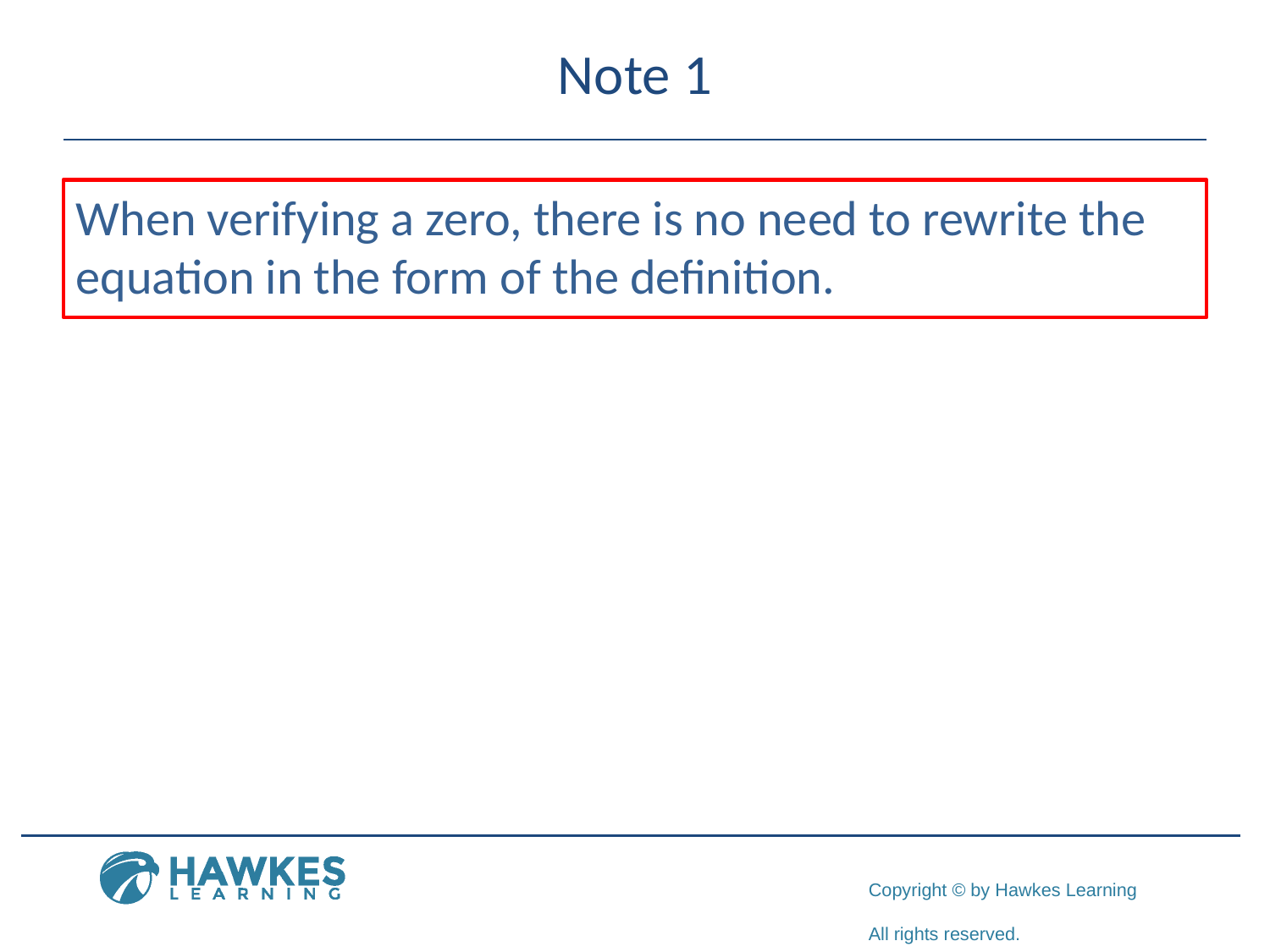

# Note 1
When verifying a zero, there is no need to rewrite the equation in the form of the definition.